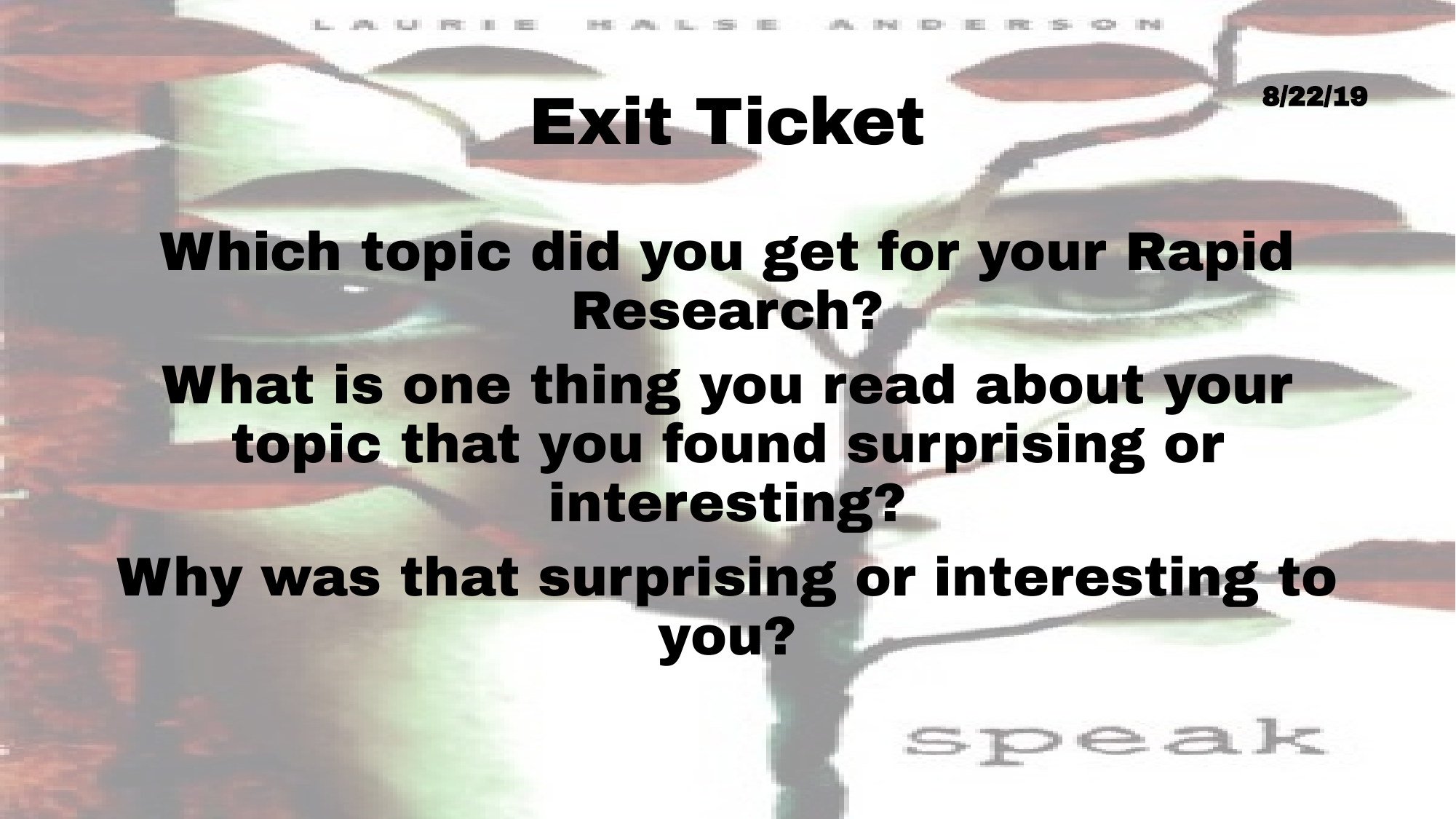

# Exit Ticket
8/22/19
Which topic did you get for your Rapid Research?
What is one thing you read about your topic that you found surprising or interesting?
Why was that surprising or interesting to you?